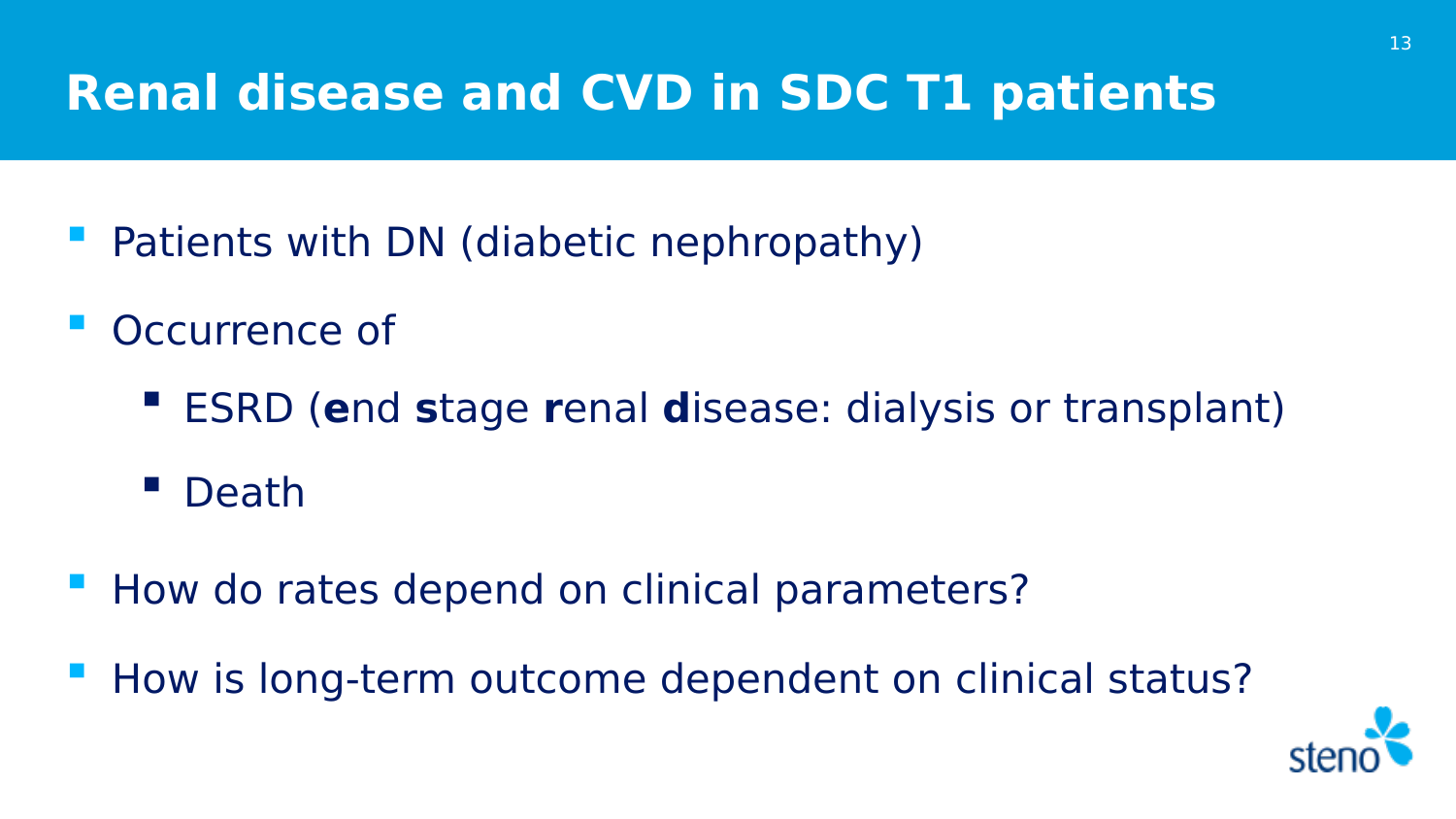

13
# Renal disease and CVD in SDC T1 patients
Patients with DN (diabetic nephropathy)
Occurrence of
ESRD (end stage renal disease: dialysis or transplant)
Death
How do rates depend on clinical parameters?
How is long-term outcome dependent on clinical status?